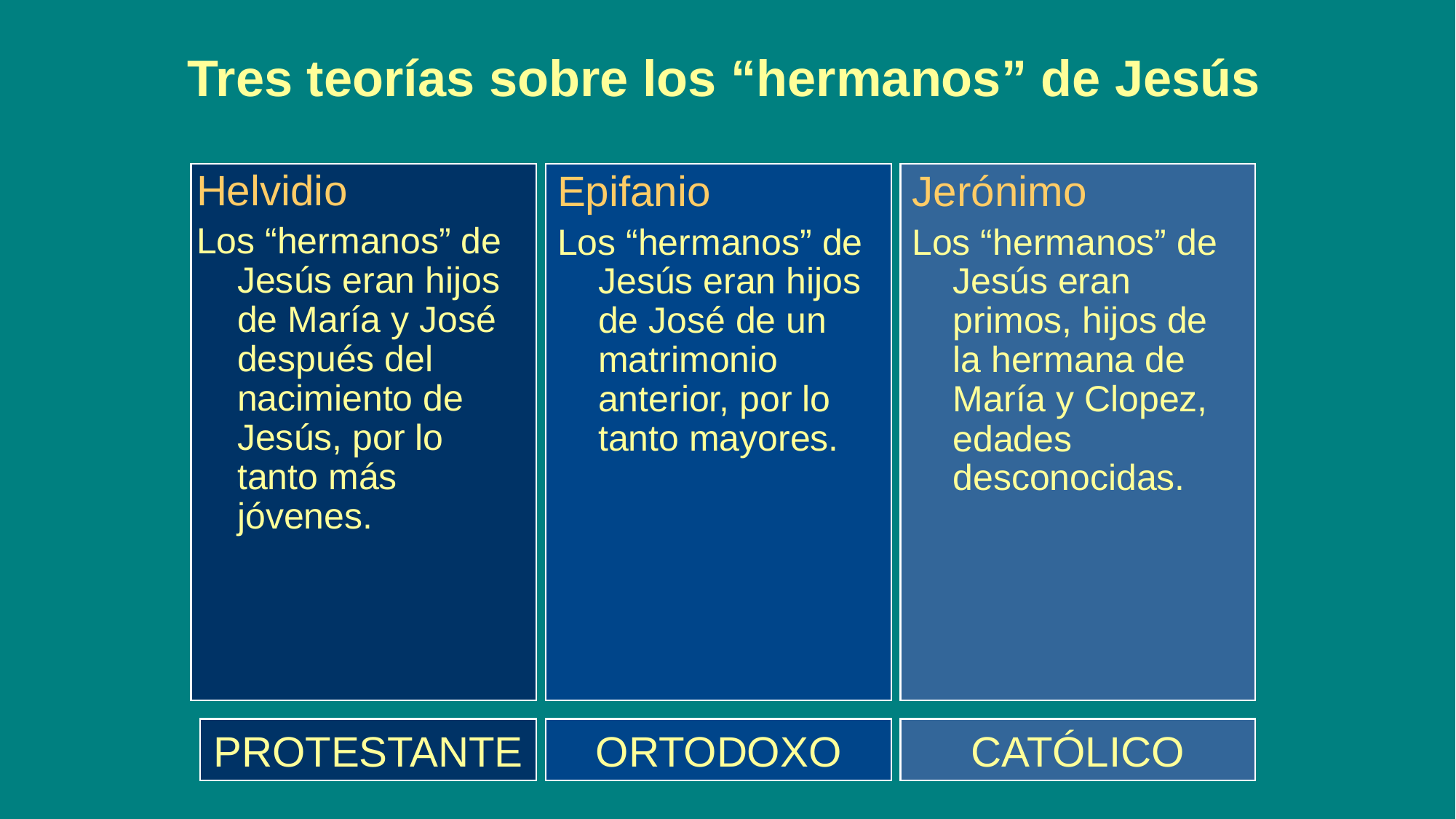

# Tres teorías sobre los “hermanos” de Jesús
Helvidio
Los “hermanos” de Jesús eran hijos de María y José después del nacimiento de Jesús, por lo tanto más jóvenes.

Epifanio
Los “hermanos” de Jesús eran hijos de José de un matrimonio anterior, por lo tanto mayores.

Jerónimo
Los “hermanos” de Jesús eran primos, hijos de la hermana de María y Clopez, edades desconocidas.
PROTESTANTE
ORTODOXO
CATÓLICO